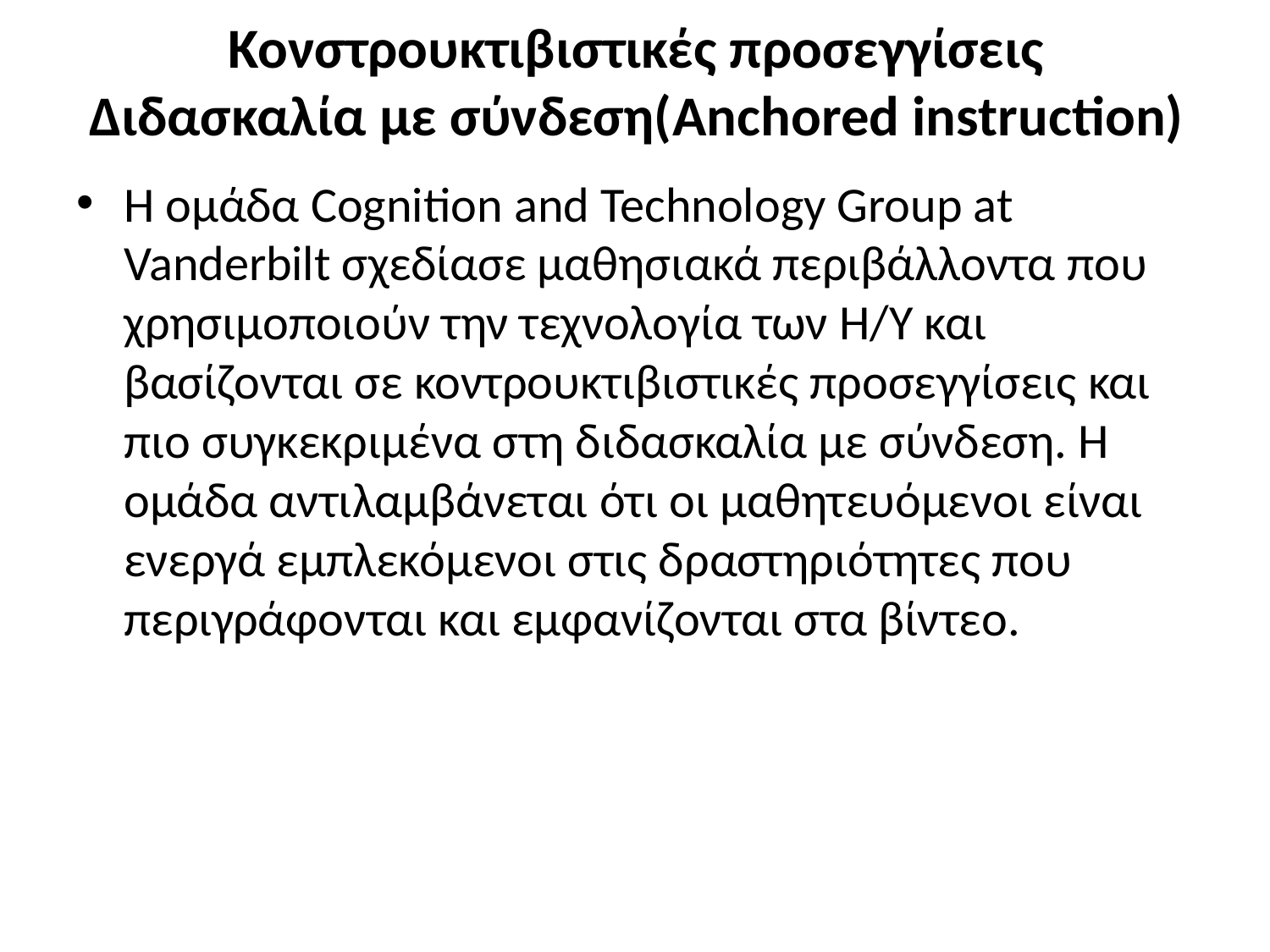

# Κονστρουκτιβιστικές προσεγγίσεις Διδασκαλία με σύνδεση(Anchored instruction)
Η ομάδα Cognition and Technology Group at Vanderbilt σχεδίασε μαθησιακά περιβάλλοντα που χρησιμοποιούν την τεχνολογία των Η/Υ και βασίζονται σε κοντρουκτιβιστικές προσεγγίσεις και πιο συγκεκριμένα στη διδασκαλία με σύνδεση. Η ομάδα αντιλαμβάνεται ότι οι μαθητευόμενοι είναι ενεργά εμπλεκόμενοι στις δραστηριότητες που περιγράφονται και εμφανίζονται στα βίντεο.